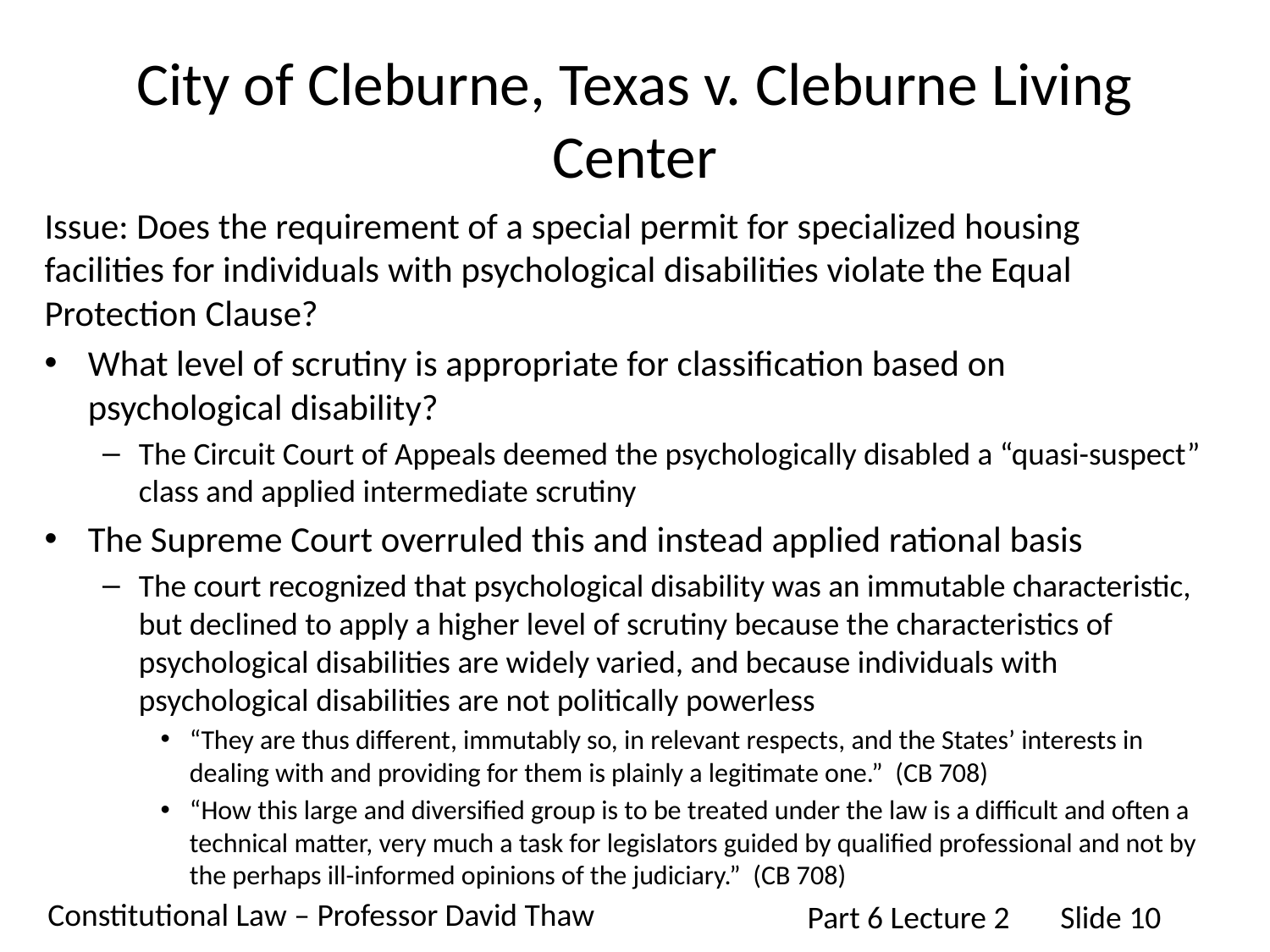

# City of Cleburne, Texas v. Cleburne Living Center
Issue: Does the requirement of a special permit for specialized housing facilities for individuals with psychological disabilities violate the Equal Protection Clause?
What level of scrutiny is appropriate for classification based on psychological disability?
The Circuit Court of Appeals deemed the psychologically disabled a “quasi-suspect” class and applied intermediate scrutiny
The Supreme Court overruled this and instead applied rational basis
The court recognized that psychological disability was an immutable characteristic, but declined to apply a higher level of scrutiny because the characteristics of psychological disabilities are widely varied, and because individuals with psychological disabilities are not politically powerless
“They are thus different, immutably so, in relevant respects, and the States’ interests in dealing with and providing for them is plainly a legitimate one.”  (CB 708)
“How this large and diversified group is to be treated under the law is a difficult and often a technical matter, very much a task for legislators guided by qualified professional and not by the perhaps ill-informed opinions of the judiciary.”  (CB 708)